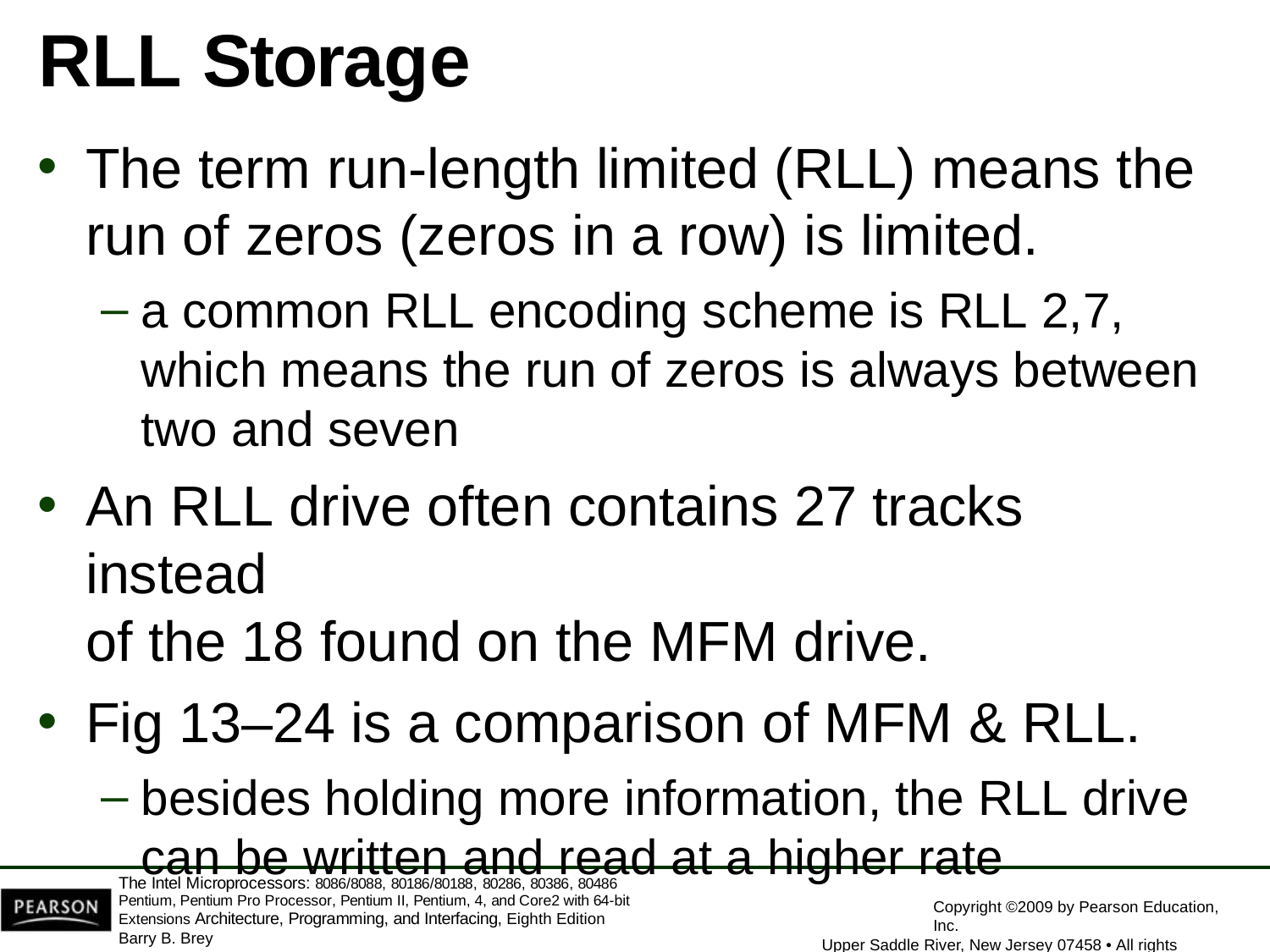

# RLL Storage
The term run-length limited (RLL) means the
run of zeros (zeros in a row) is limited.

a common RLL encoding scheme is RLL 2,7, which means the run of zeros is always between two and seven

An RLL drive often contains 27 tracks instead
of the 18 found on the MFM drive.

Fig 13–24 is a comparison of MFM & RLL.

besides holding more information, the RLL drive can be written and read at a higher rate
The Intel Microprocessors: 8086/8088, 80186/80188, 80286, 80386, 80486 Pentium, Pentium Pro Processor, Pentium II, Pentium, 4, and Core2 with 64-bit Extensions Architecture, Programming, and Interfacing, Eighth Edition
Barry B. Brey

Copyright ©2009 by Pearson Education, Inc.
Upper Saddle River, New Jersey 07458 • All rights reserved.